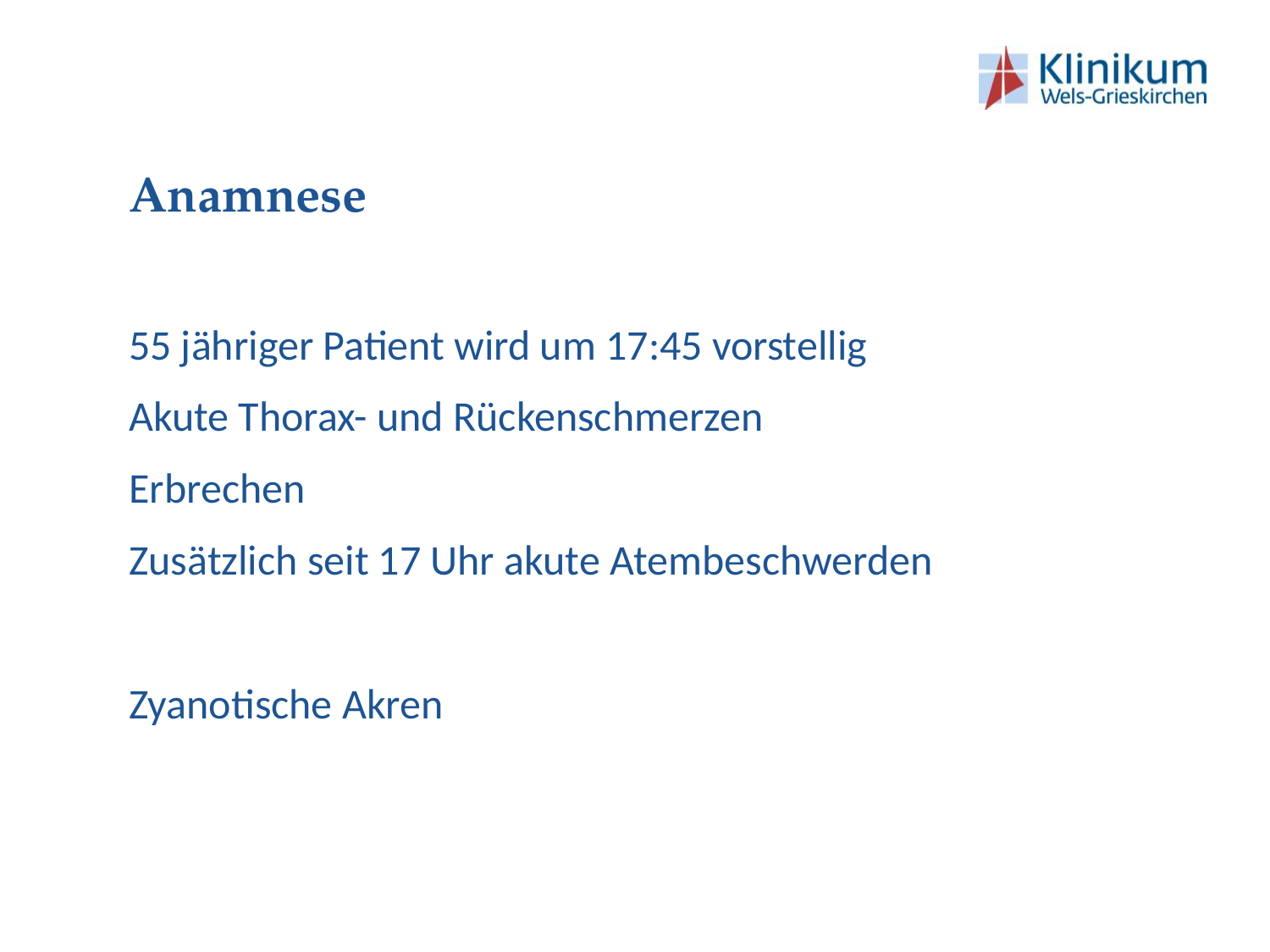

# Anamnese
55 jähriger Patient wird um 17:45 vorstellig
Akute Thorax- und Rückenschmerzen
Erbrechen
Zusätzlich seit 17 Uhr akute Atembeschwerden

Zyanotische Akren